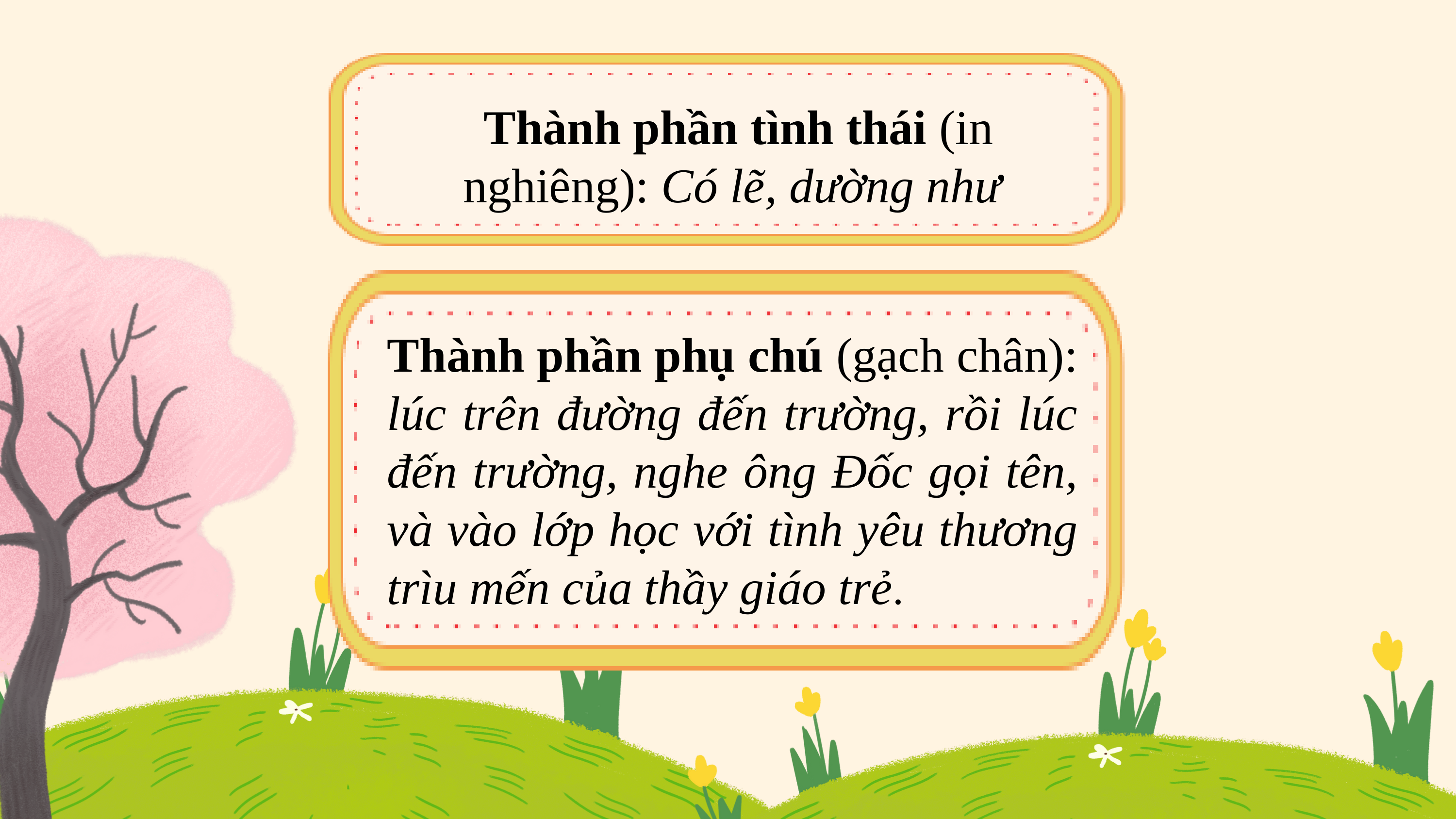

Thành phần tình thái (in nghiêng): Có lẽ, dường như

Thành phần phụ chú (gạch chân): lúc trên đường đến trường, rồi lúc đến trường, nghe ông Đốc gọi tên, và vào lớp học với tình yêu thương trìu mến của thầy giáo trẻ.